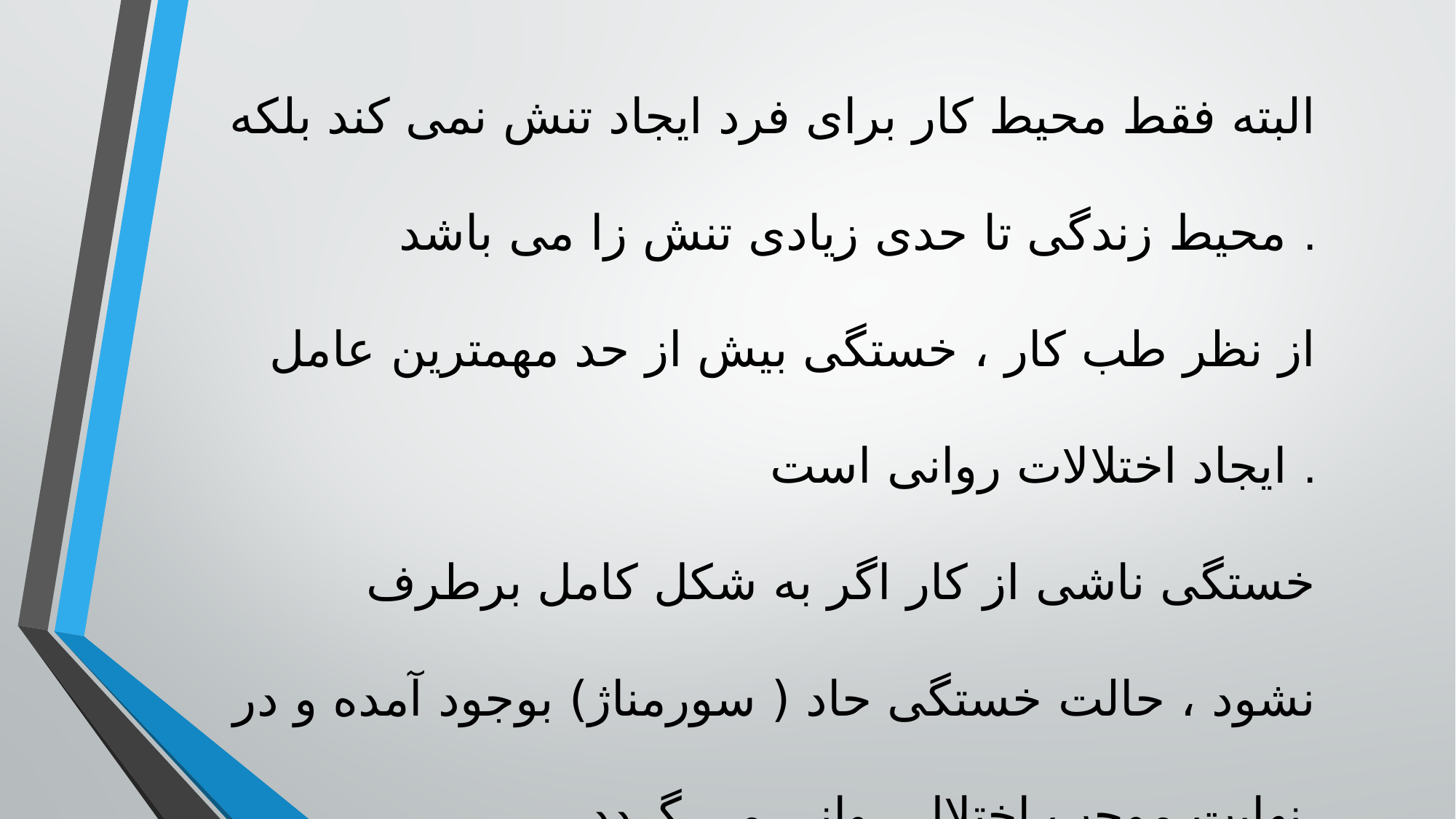

البته فقط محیط کار برای فرد ایجاد تنش نمی کند بلکه محیط زندگی تا حدی زیادی تنش زا می باشد .
از نظر طب کار ، خستگی بیش از حد مهمترین عامل ایجاد اختلالات روانی است .
خستگی ناشی از کار اگر به شکل کامل برطرف نشود ، حالت خستگی حاد ( سورمناژ) بوجود آمده و در نهایت موجب اختلال روانی می گردد.
خستگی ناشی از کار              خستگی حاد          اختلال روانی